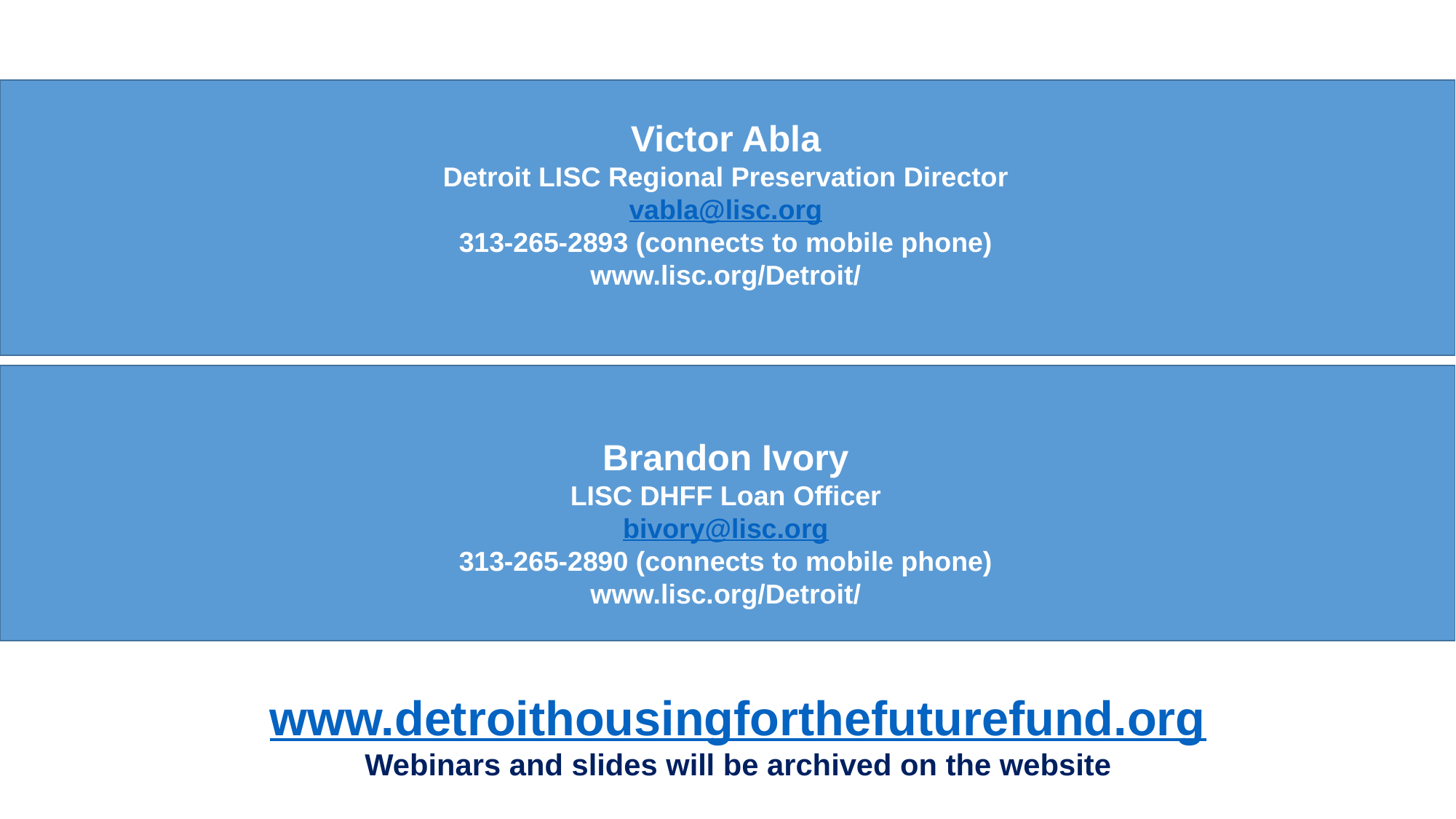

Victor Abla
Detroit LISC Regional Preservation Director
vabla@lisc.org
313-265-2893 (connects to mobile phone)
www.lisc.org/Detroit/

Brandon Ivory
LISC DHFF Loan Officer
bivory@lisc.org
313-265-2890 (connects to mobile phone)
www.lisc.org/Detroit/

www.detroithousingforthefuturefund.org
Webinars and slides will be archived on the website